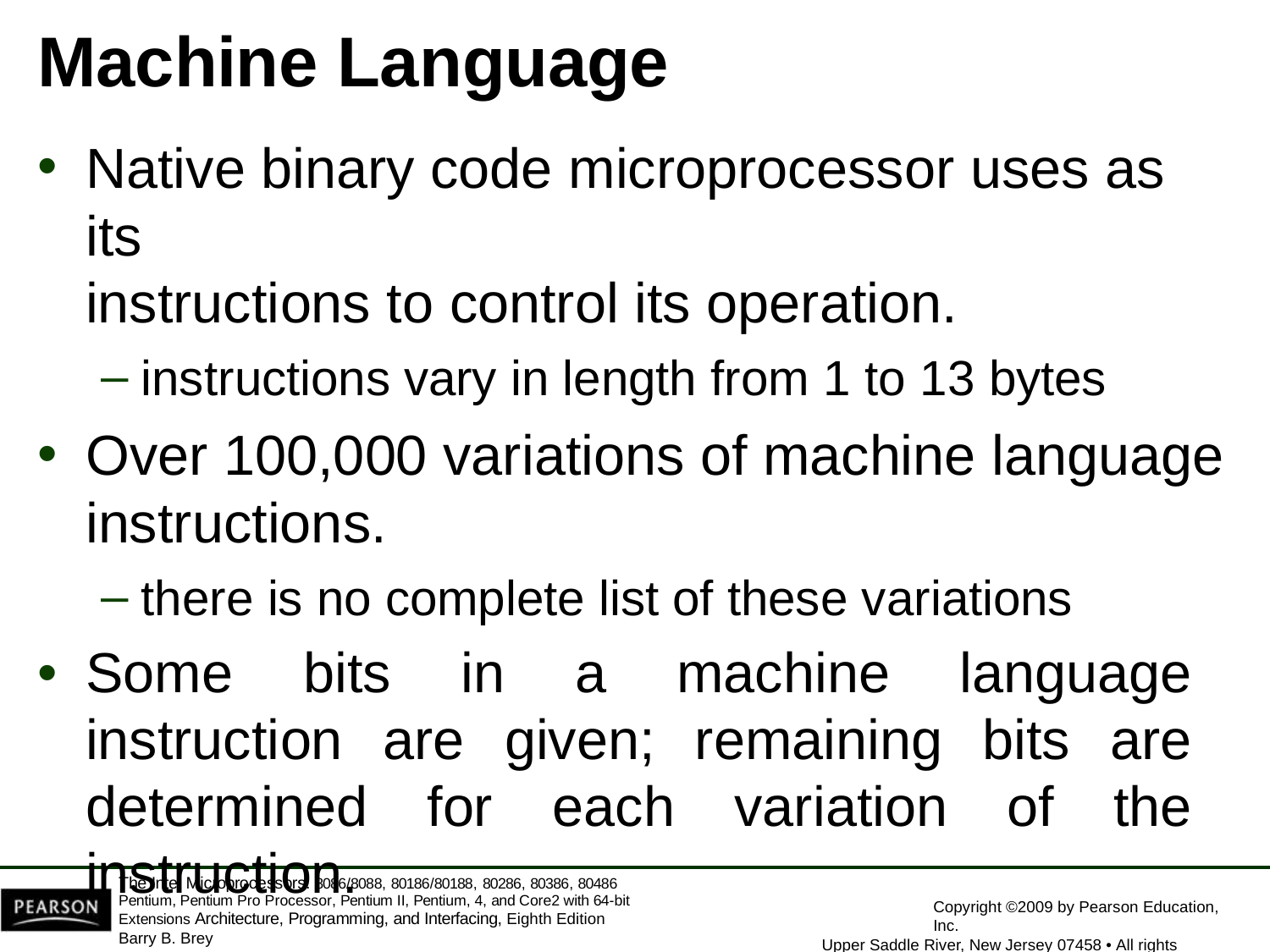

# Machine Language
Native binary code microprocessor uses as its
instructions to control its operation.

instructions vary in length from 1 to 13 bytes

Over 100,000 variations of machine language
instructions.

there is no complete list of these variations

Some bits in a machine language instruction are given; remaining bits are determined for each variation of the instruction.
The Intel Microprocessors: 8086/8088, 80186/80188, 80286, 80386, 80486 Pentium, Pentium Pro Processor, Pentium II, Pentium, 4, and Core2 with 64-bit Extensions Architecture, Programming, and Interfacing, Eighth Edition
Barry B. Brey

Copyright ©2009 by Pearson Education, Inc.
Upper Saddle River, New Jersey 07458 • All rights reserved.